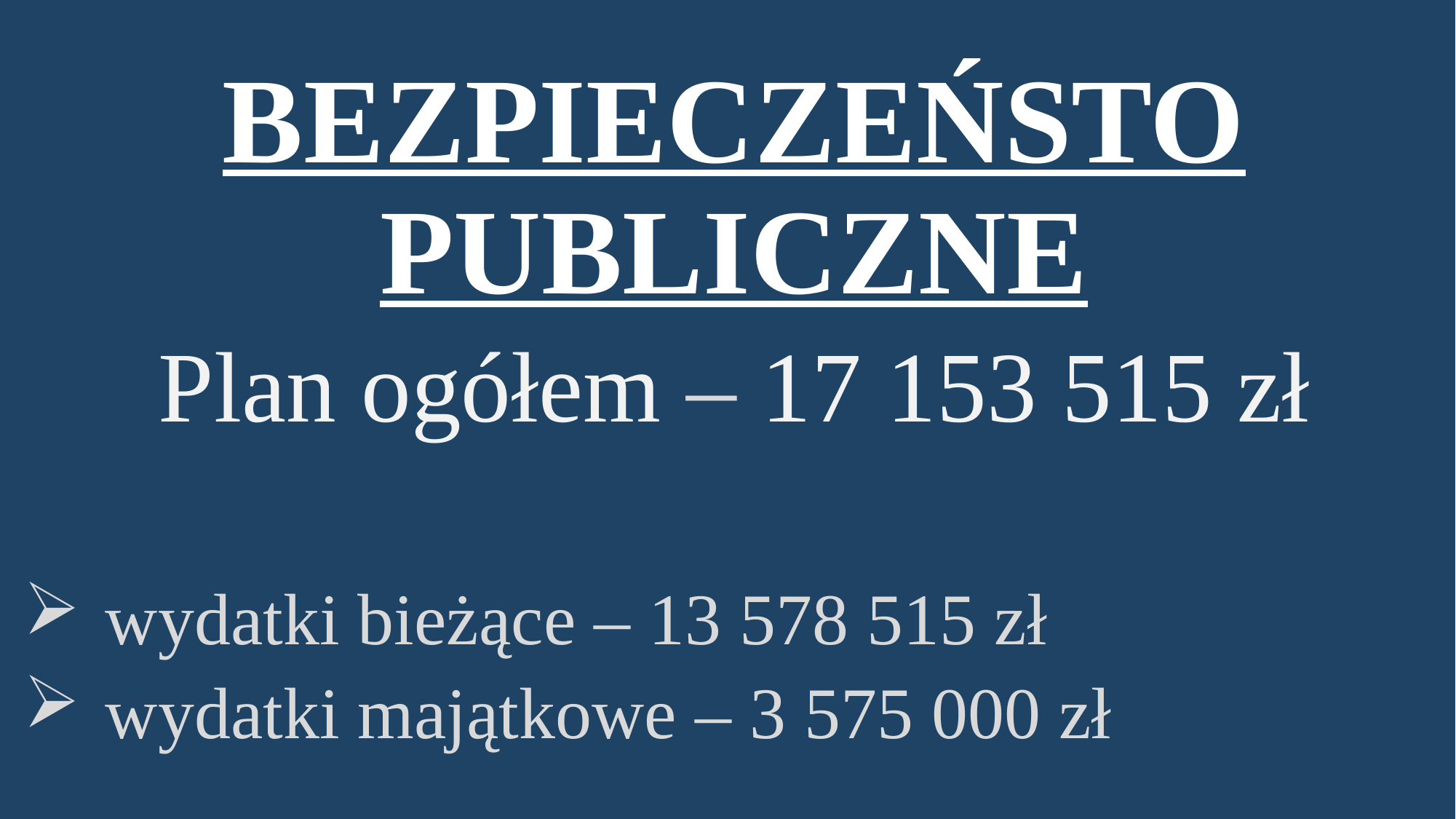

BEZPIECZEŃSTO PUBLICZNE
Plan ogółem – 17 153 515 zł

wydatki bieżące – 13 578 515 zł
wydatki majątkowe – 3 575 000 zł